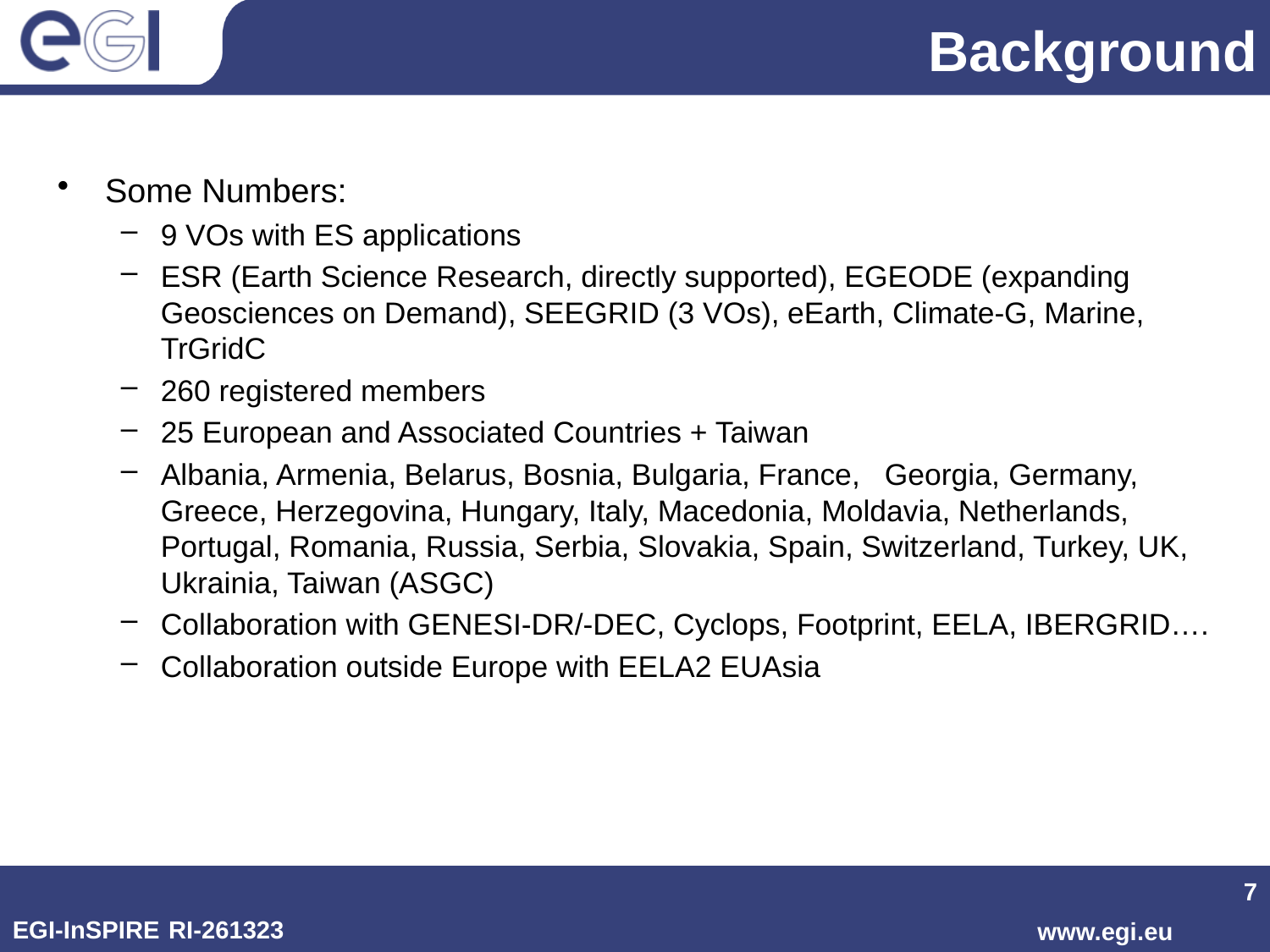

# Background

Some Numbers:
9 VOs with ES applications
ESR (Earth Science Research, directly supported), EGEODE (expanding  Geosciences on Demand), SEEGRID (3 VOs), eEarth, Climate-G, Marine, TrGridC
260 registered members
25 European and Associated Countries + Taiwan
Albania, Armenia, Belarus, Bosnia, Bulgaria, France,   Georgia, Germany, Greece, Herzegovina, Hungary, Italy, Macedonia, Moldavia, Netherlands, Portugal, Romania, Russia, Serbia, Slovakia, Spain, Switzerland, Turkey, UK, Ukrainia, Taiwan (ASGC)
Collaboration with GENESI-DR/-DEC, Cyclops, Footprint, EELA, IBERGRID….
Collaboration outside Europe with EELA2 EUAsia

7